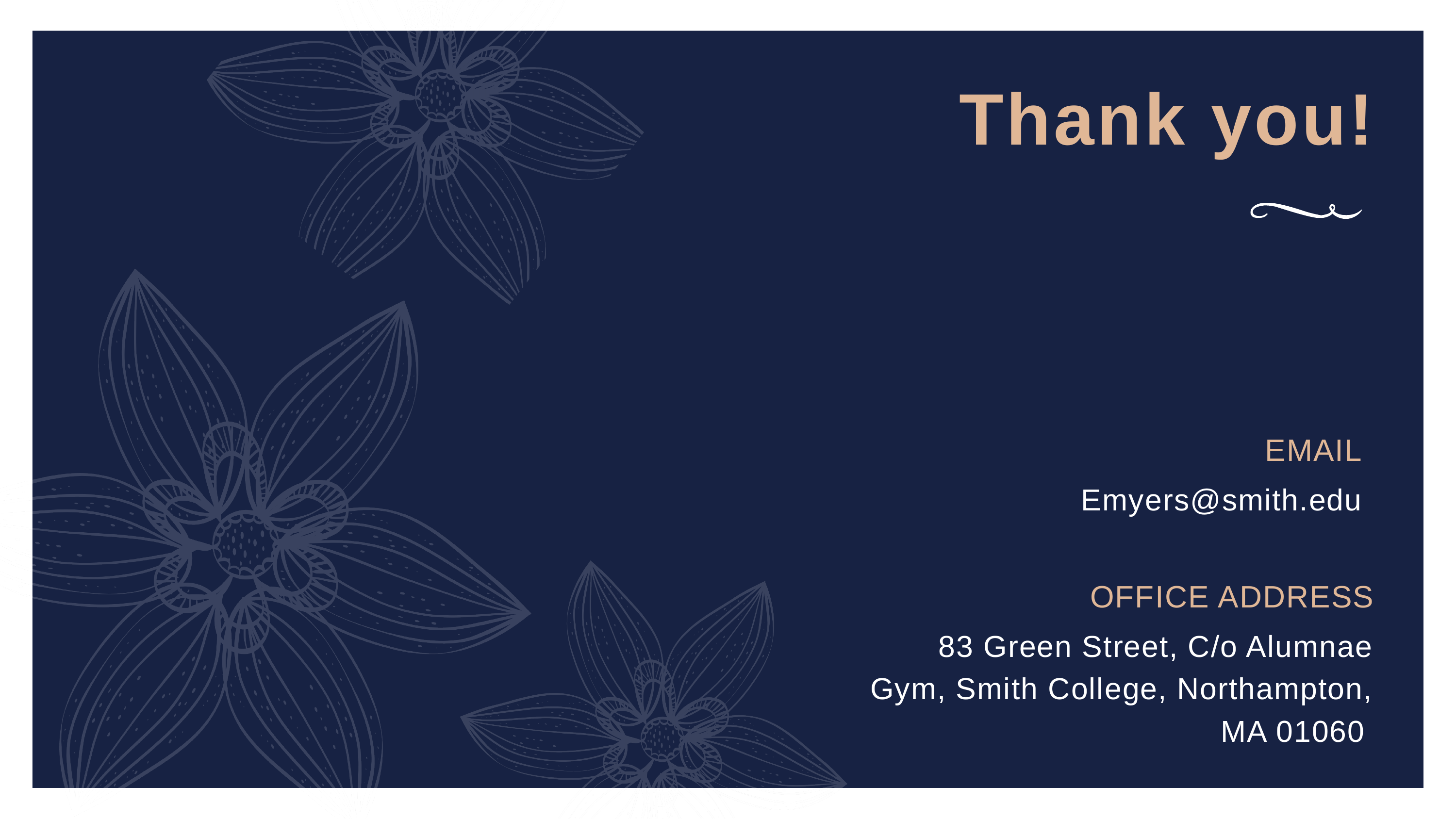

Thank you!

EMAIL
Emyers@smith.edu
OFFICE ADDRESS
83 Green Street, C/o Alumnae Gym, Smith College, Northampton, MA 01060